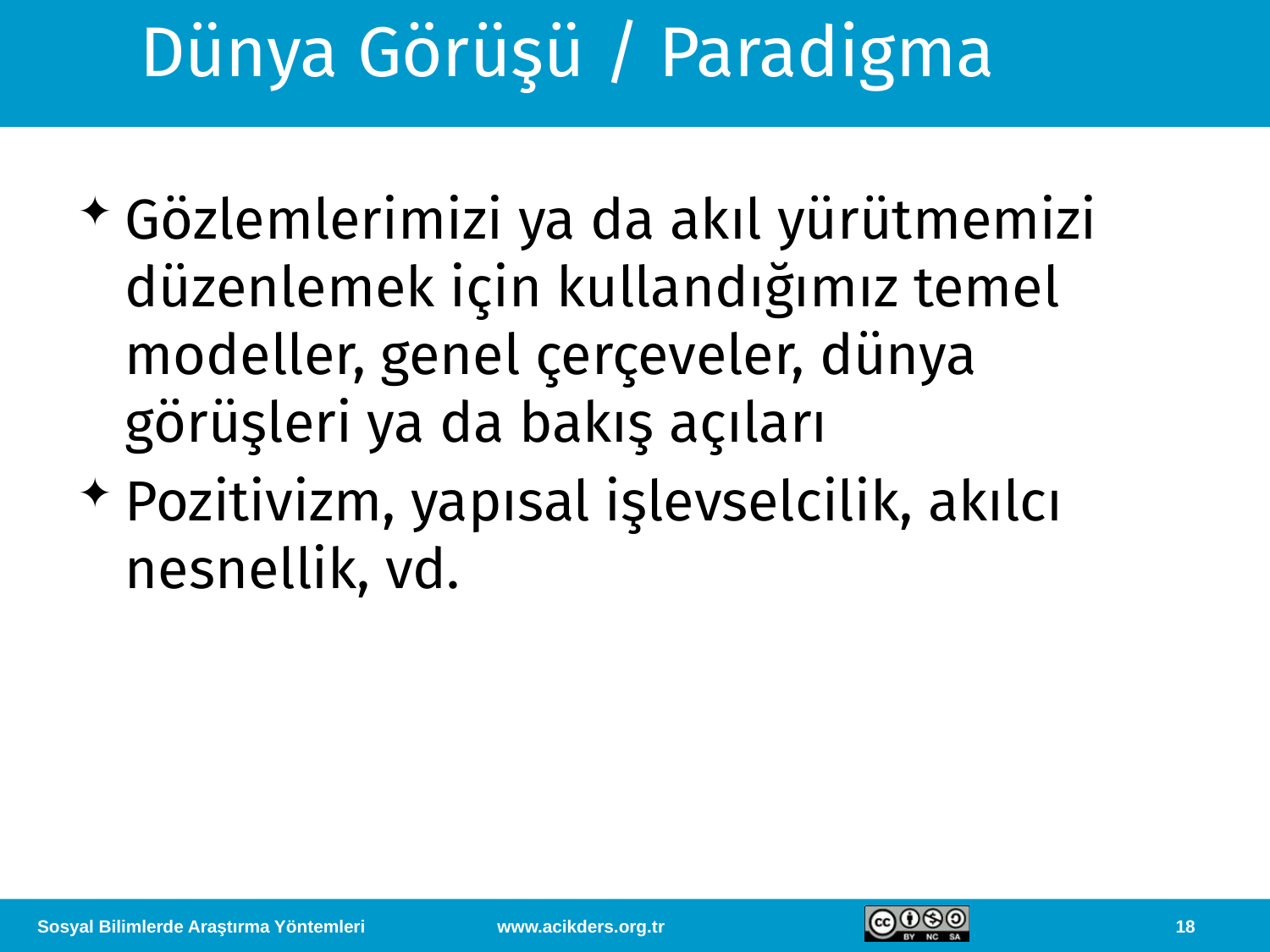

# Dünya Görüşü / Paradigma

Gözlemlerimizi ya da akıl yürütmemizi düzenlemek için kullandığımız temel modeller, genel çerçeveler, dünya görüşleri ya da bakış açıları
Pozitivizm, yapısal işlevselcilik, akılcı nesnellik, vd.